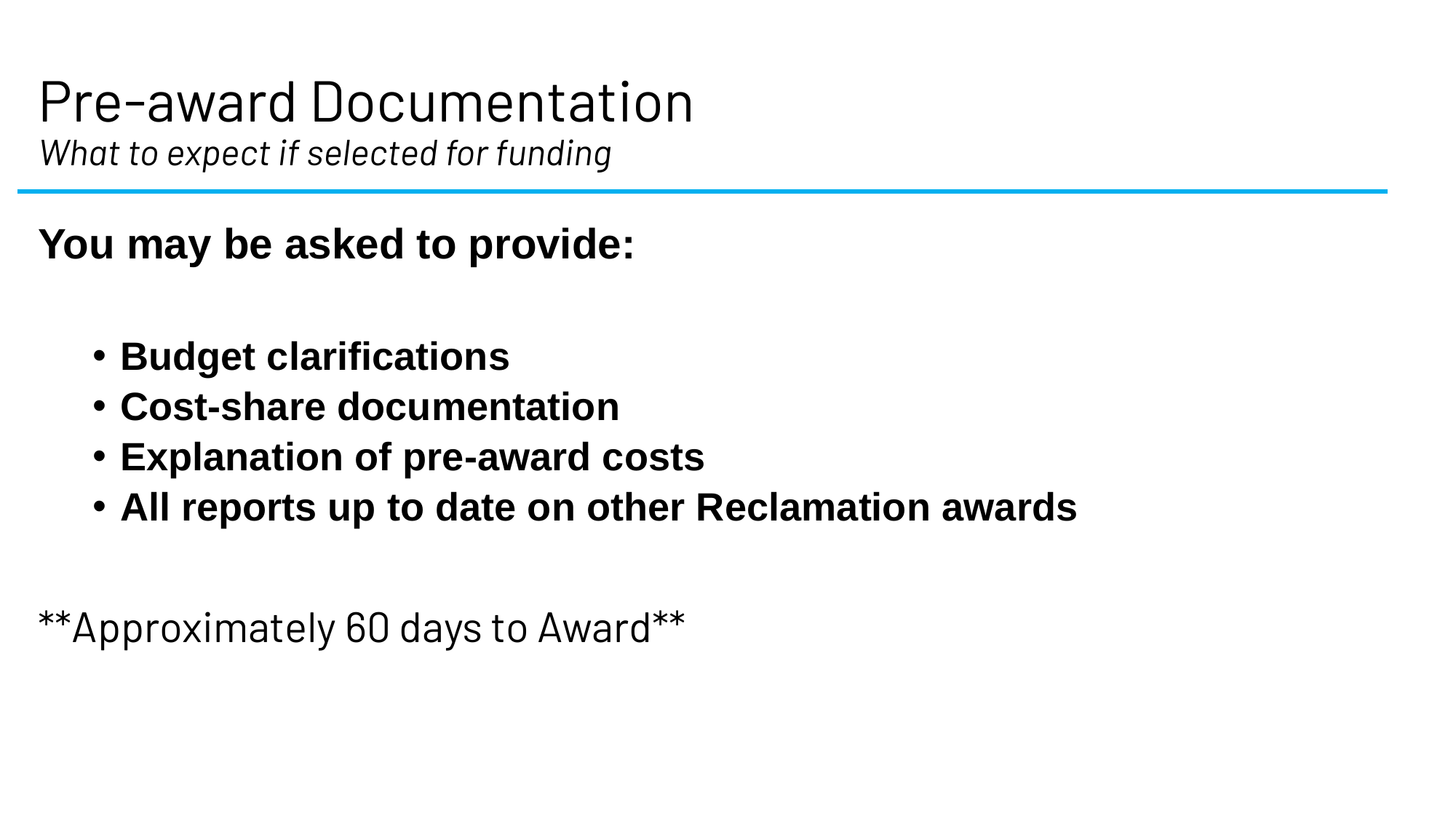

# Pre-award Documentation What to expect if selected for funding
You may be asked to provide:

Budget clarifications
Cost-share documentation
Explanation of pre-award costs
All reports up to date on other Reclamation awards

**Approximately 60 days to Award**